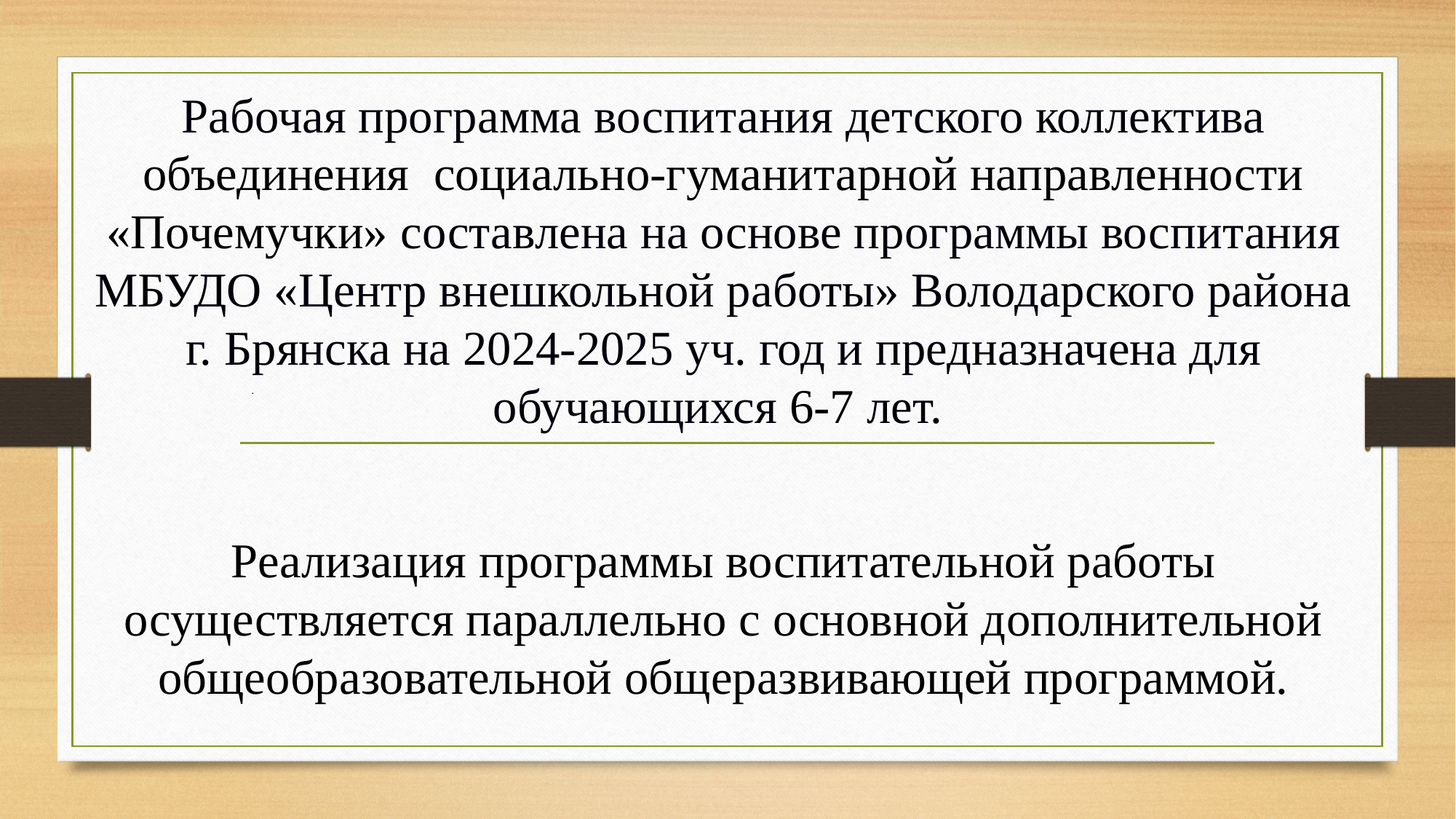

Рабочая программа воспитания детского коллектива объединения  социально-гуманитарной направленности «Почемучки» составлена на основе программы воспитания МБУДО «Центр внешкольной работы» Володарского района г. Брянска на 2024-2025 уч. год и предназначена для обучающихся 6-7 лет.

Реализация программы воспитательной работы осуществляется параллельно с основной дополнительной общеобразовательной общеразвивающей программой.
# .